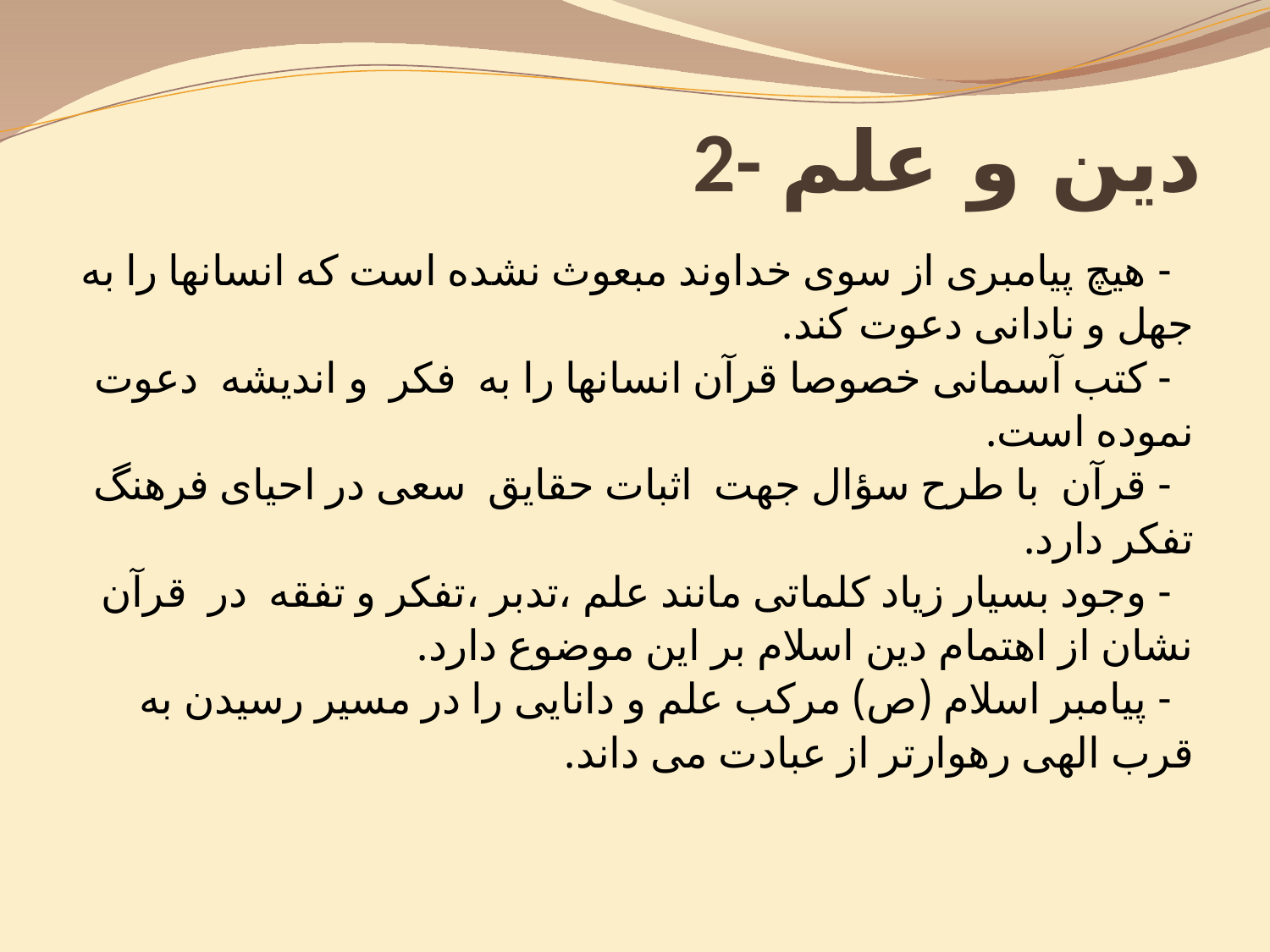

# 2- دین و علم
  - هیچ پیامبری از سوی خداوند مبعوث نشده است که انسانها را به
جهل و نادانی دعوت کند.
  - کتب آسمانی خصوصا قرآن انسانها را به  فکر  و اندیشه  دعوت
نموده است.
  - قرآن  با طرح سؤال جهت  اثبات حقایق  سعی در احیای فرهنگ
تفکر دارد.
  - وجود بسیار زیاد کلماتی مانند علم ،تدبر ،تفکر و تفقه  در  قرآن
نشان از اهتمام دین اسلام بر این موضوع دارد.
  - پیامبر اسلام (ص) مرکب علم و دانایی را در مسیر رسیدن به
قرب الهی رهوارتر از عبادت می داند.